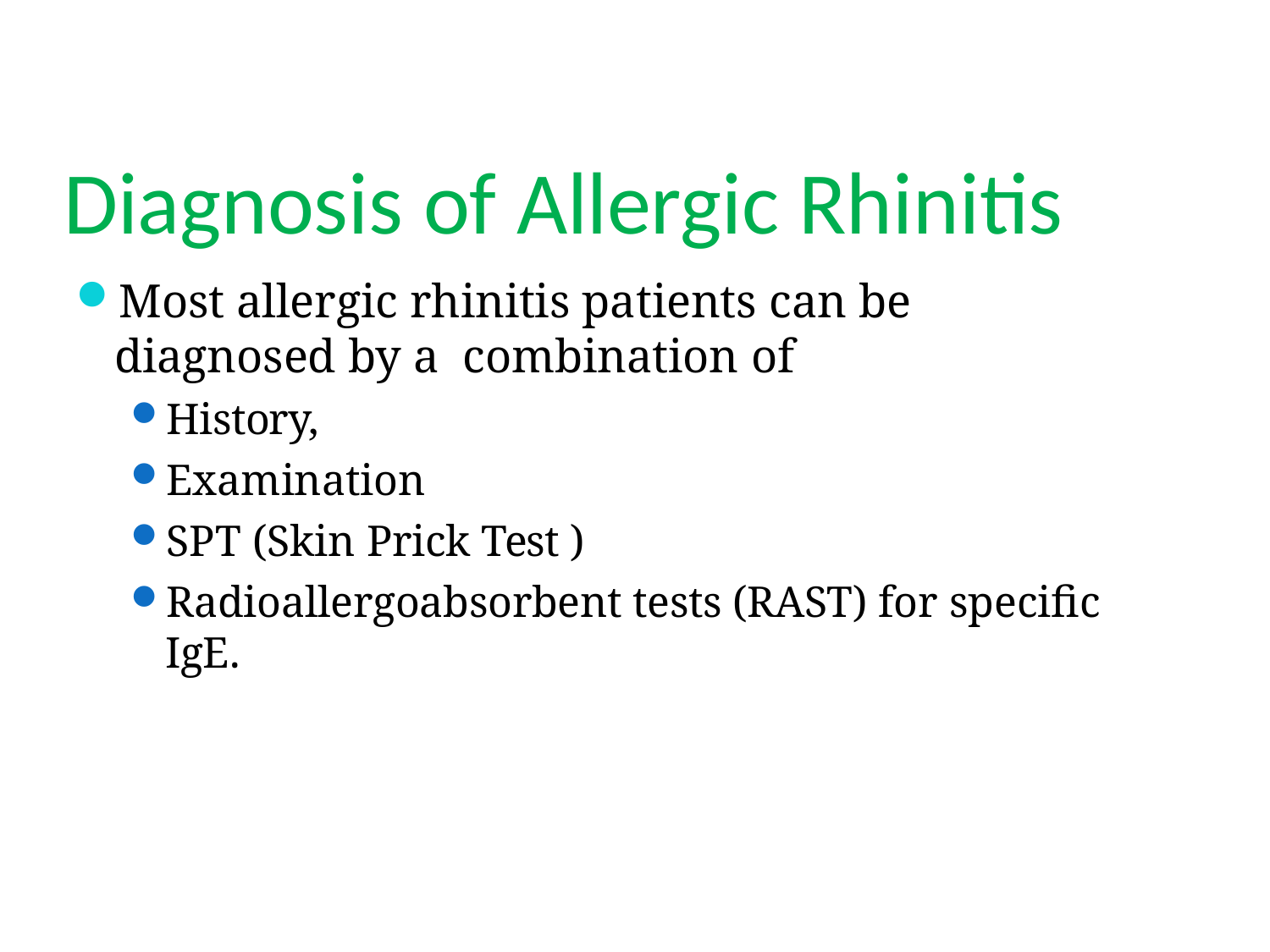

# Diagnosis of Allergic Rhinitis
Most allergic rhinitis patients can be diagnosed by a  combination of
History,
Examination
SPT (Skin Prick Test )
Radioallergoabsorbent tests (RAST) for specific IgE.